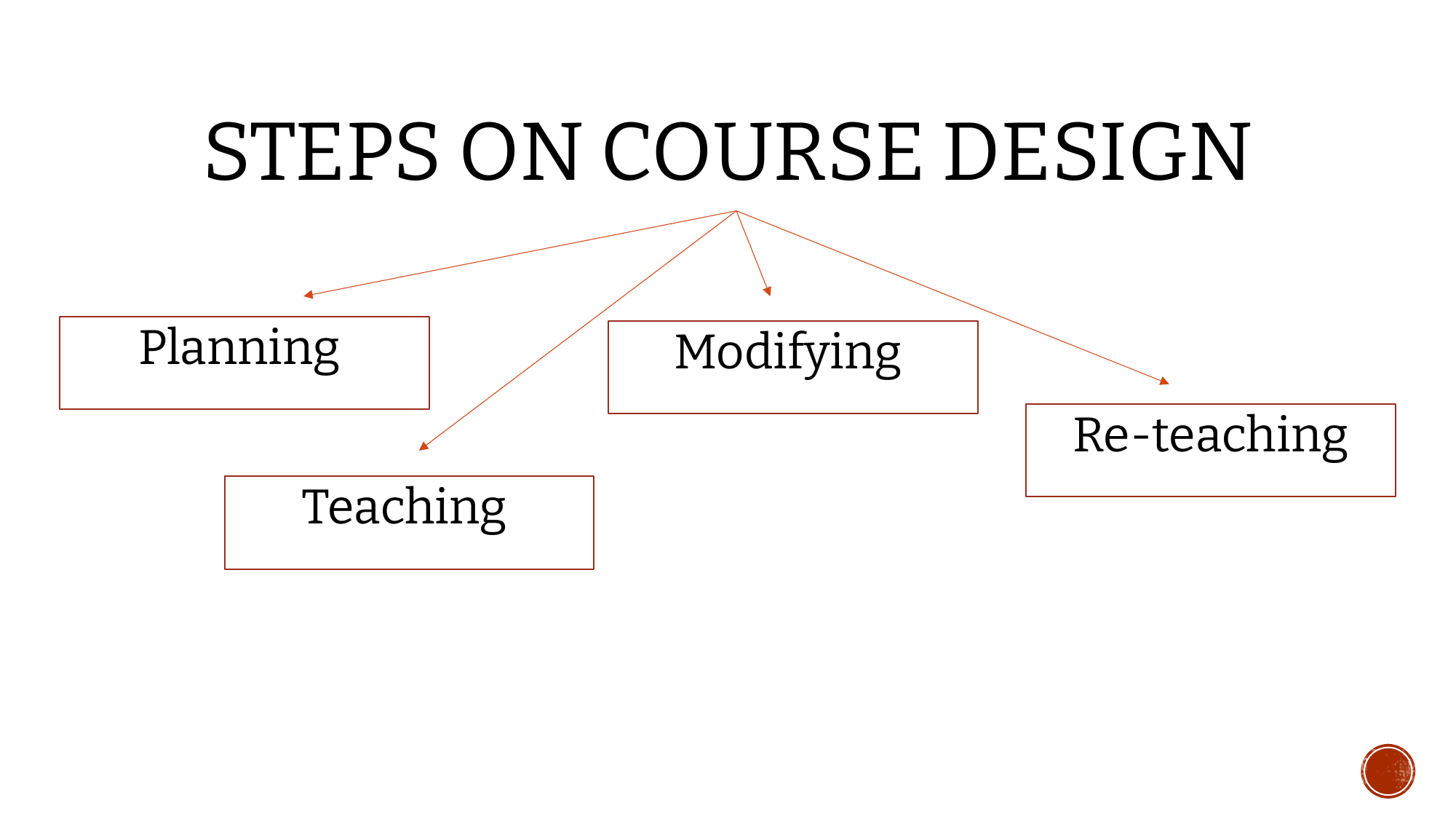

# Steps on course design
Planning
Modifying
Re-teaching
Teaching